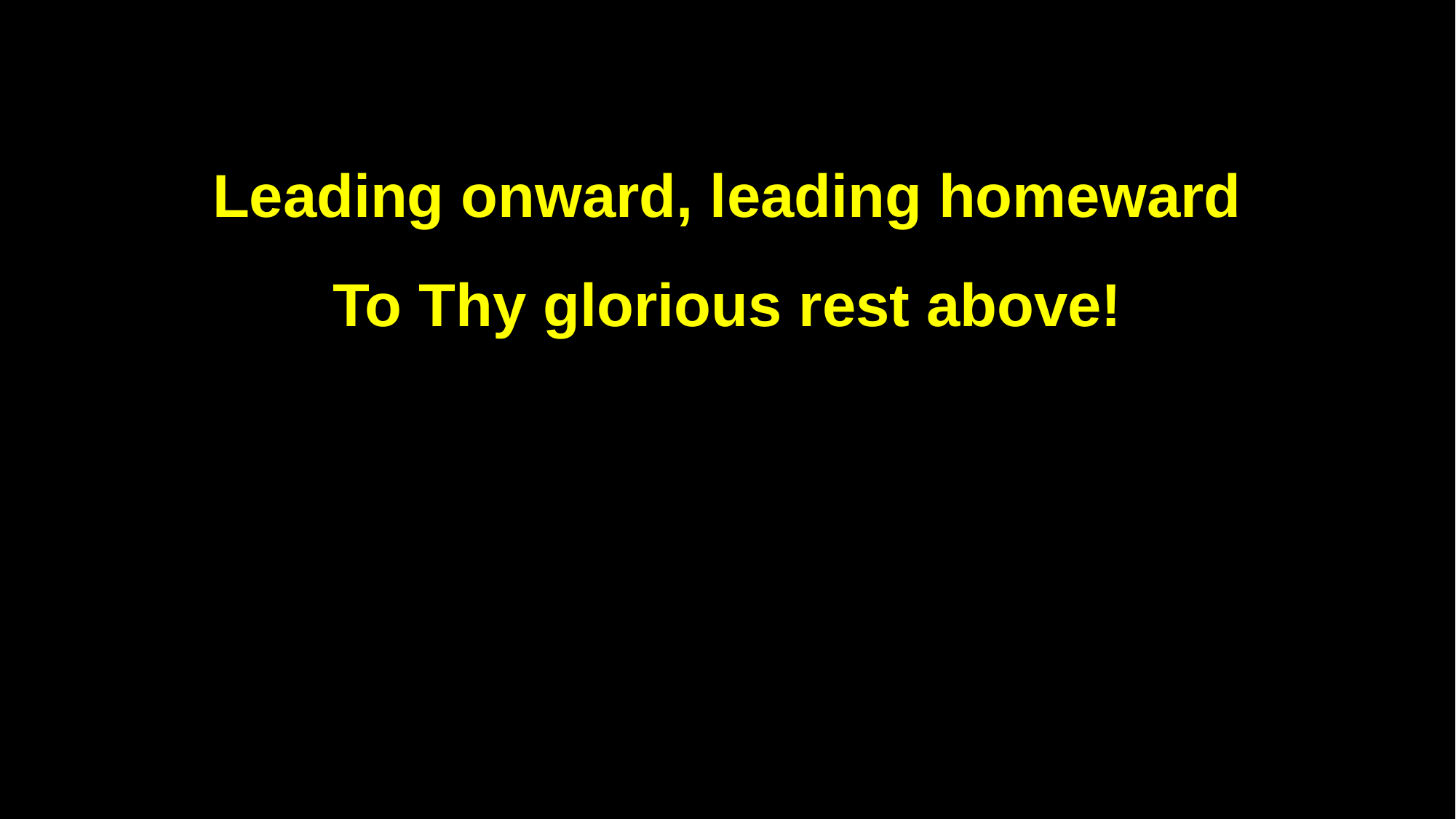

Leading onward, leading homeward
To Thy glorious rest above!